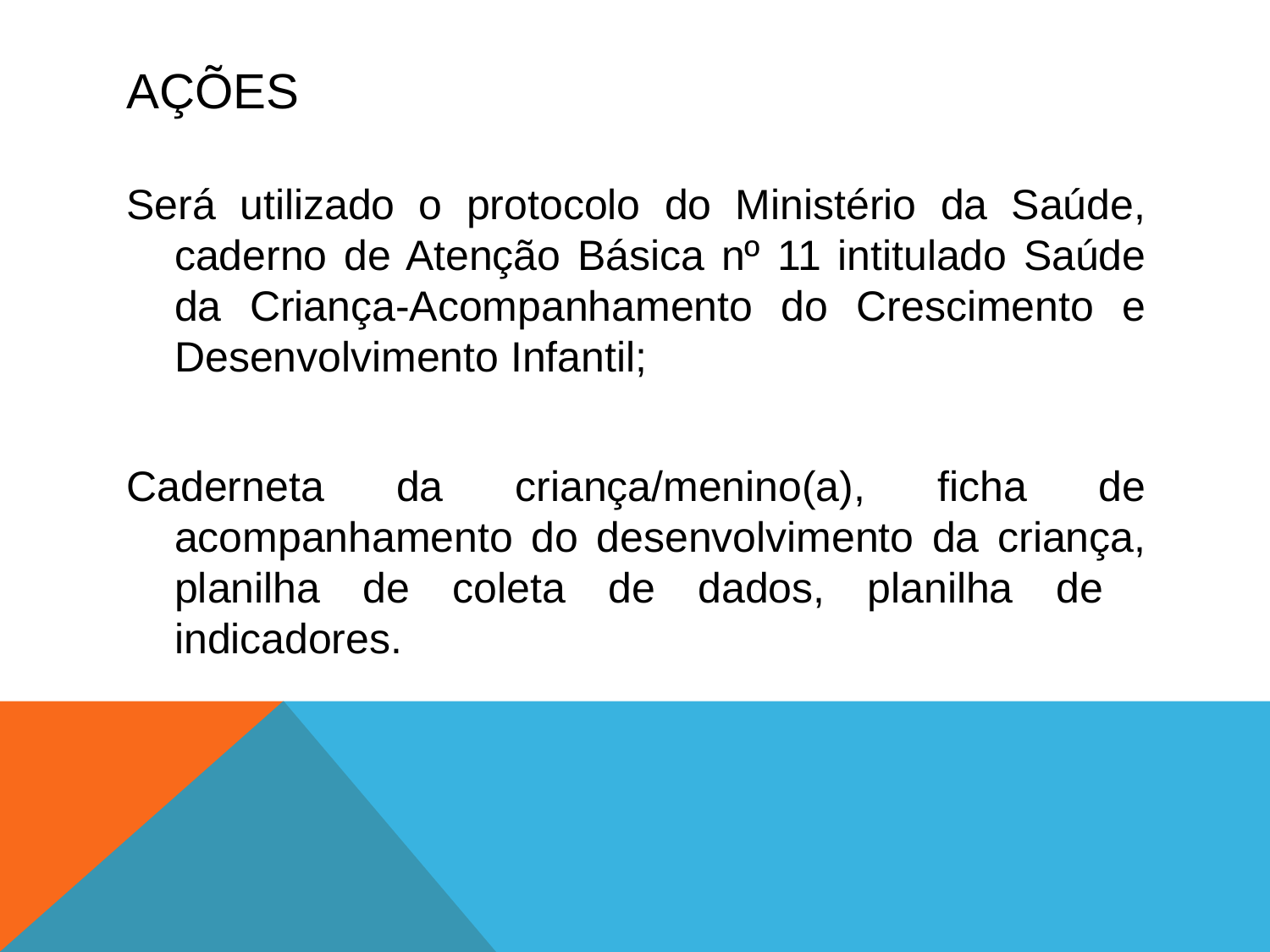

# ações

Será utilizado o protocolo do Ministério da Saúde, caderno de Atenção Básica nº 11 intitulado Saúde da Criança-Acompanhamento do Crescimento e Desenvolvimento Infantil;

Caderneta da criança/menino(a), ficha de acompanhamento do desenvolvimento da criança, planilha de coleta de dados, planilha de  indicadores.